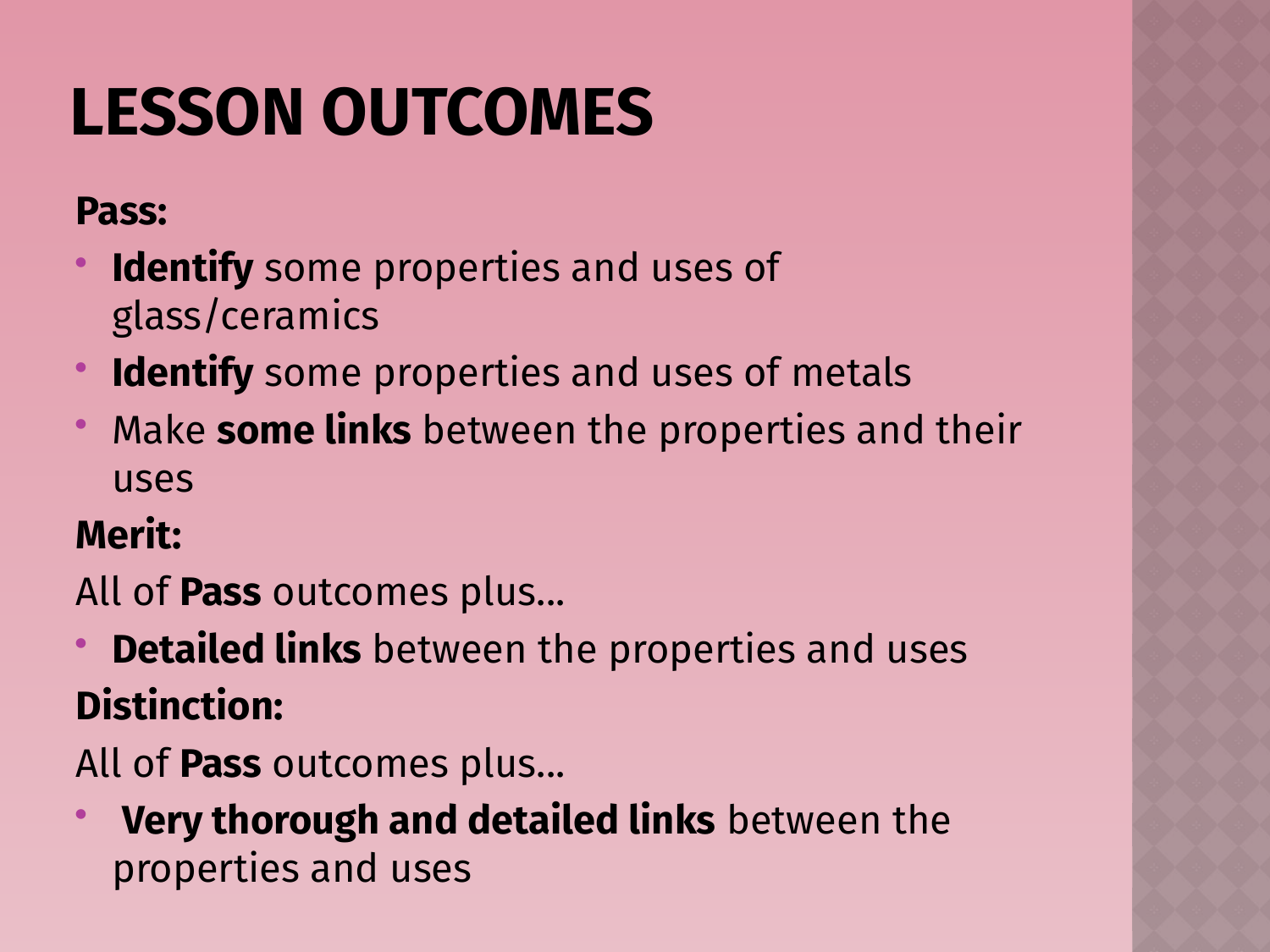

# Lesson outcomes
Pass:
Identify some properties and uses of glass/ceramics
Identify some properties and uses of metals
Make some links between the properties and their uses
Merit:
All of Pass outcomes plus...
Detailed links between the properties and uses
Distinction:
All of Pass outcomes plus...
 Very thorough and detailed links between the properties and uses